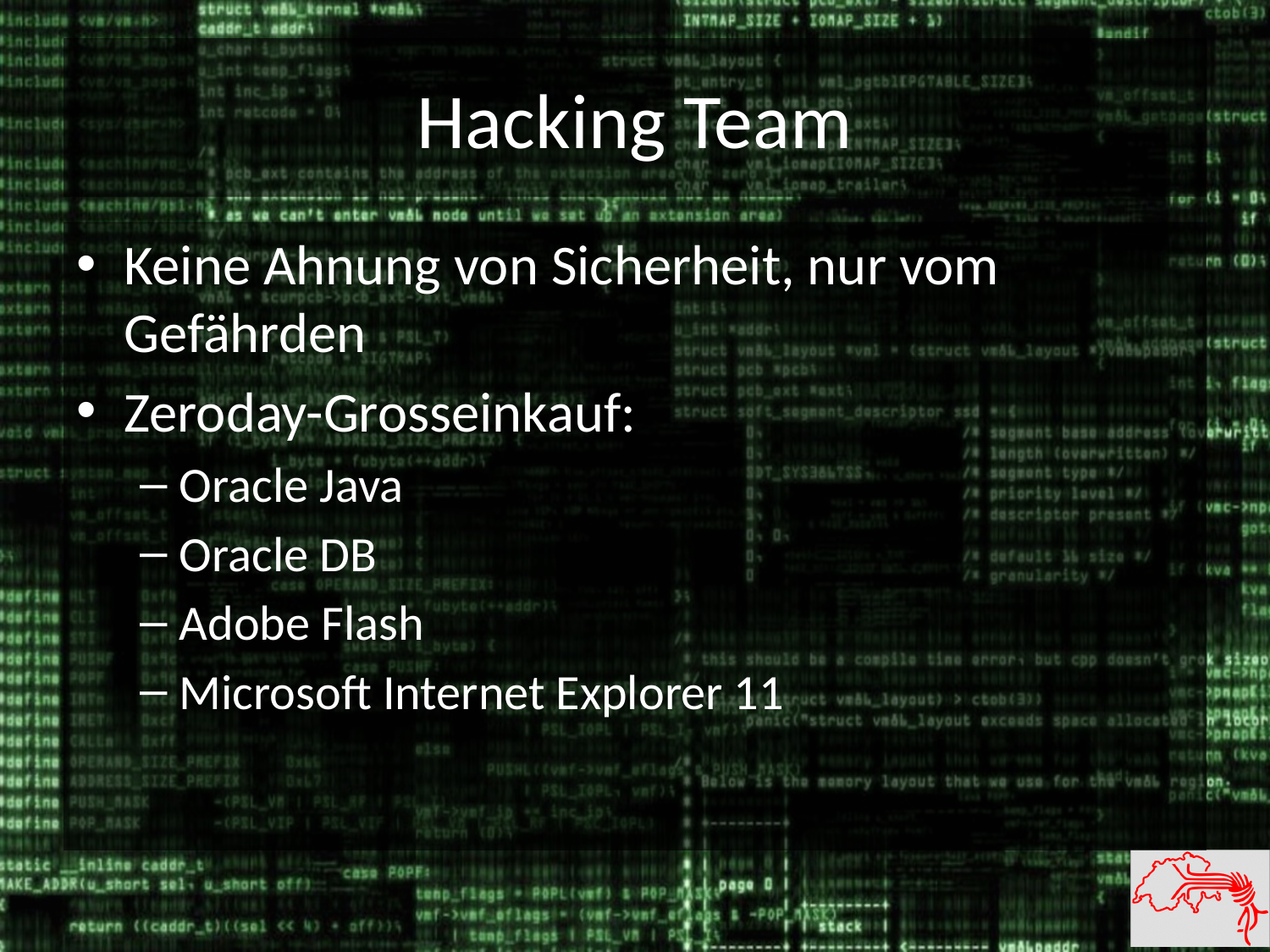

# Hacking Team
Keine Ahnung von Sicherheit, nur vom Gefährden
Zeroday-Grosseinkauf:
Oracle Java
Oracle DB
Adobe Flash
Microsoft Internet Explorer 11